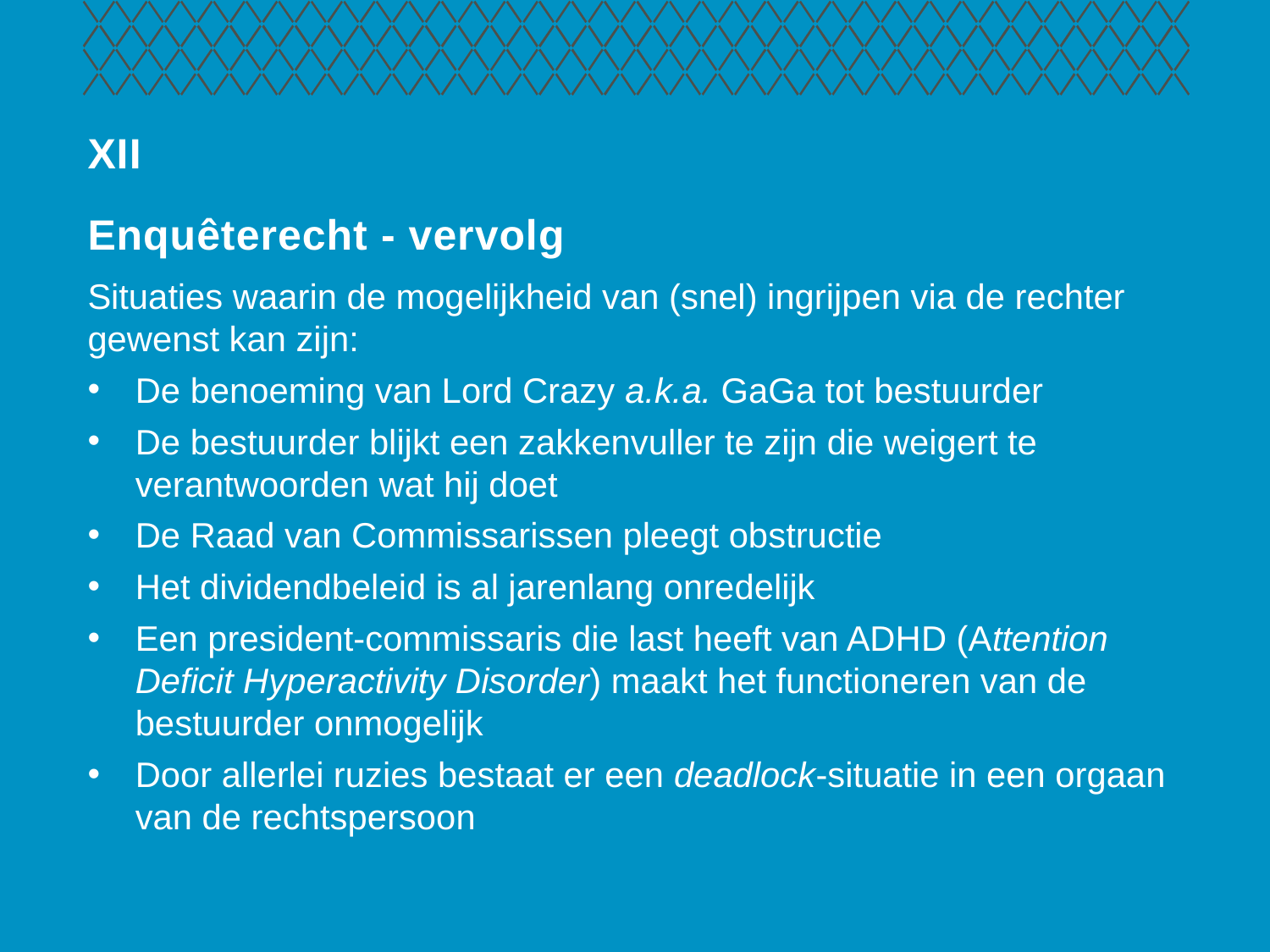

# XII   Enquêterecht - vervolg
Situaties waarin de mogelijkheid van (snel) ingrijpen via de rechter gewenst kan zijn:
De benoeming van Lord Crazy a.k.a. GaGa tot bestuurder
De bestuurder blijkt een zakkenvuller te zijn die weigert te verantwoorden wat hij doet
De Raad van Commissarissen pleegt obstructie
Het dividendbeleid is al jarenlang onredelijk
Een president-commissaris die last heeft van ADHD (Attention Deficit Hyperactivity Disorder) maakt het functioneren van de bestuurder onmogelijk
Door allerlei ruzies bestaat er een deadlock-situatie in een orgaan van de rechtspersoon